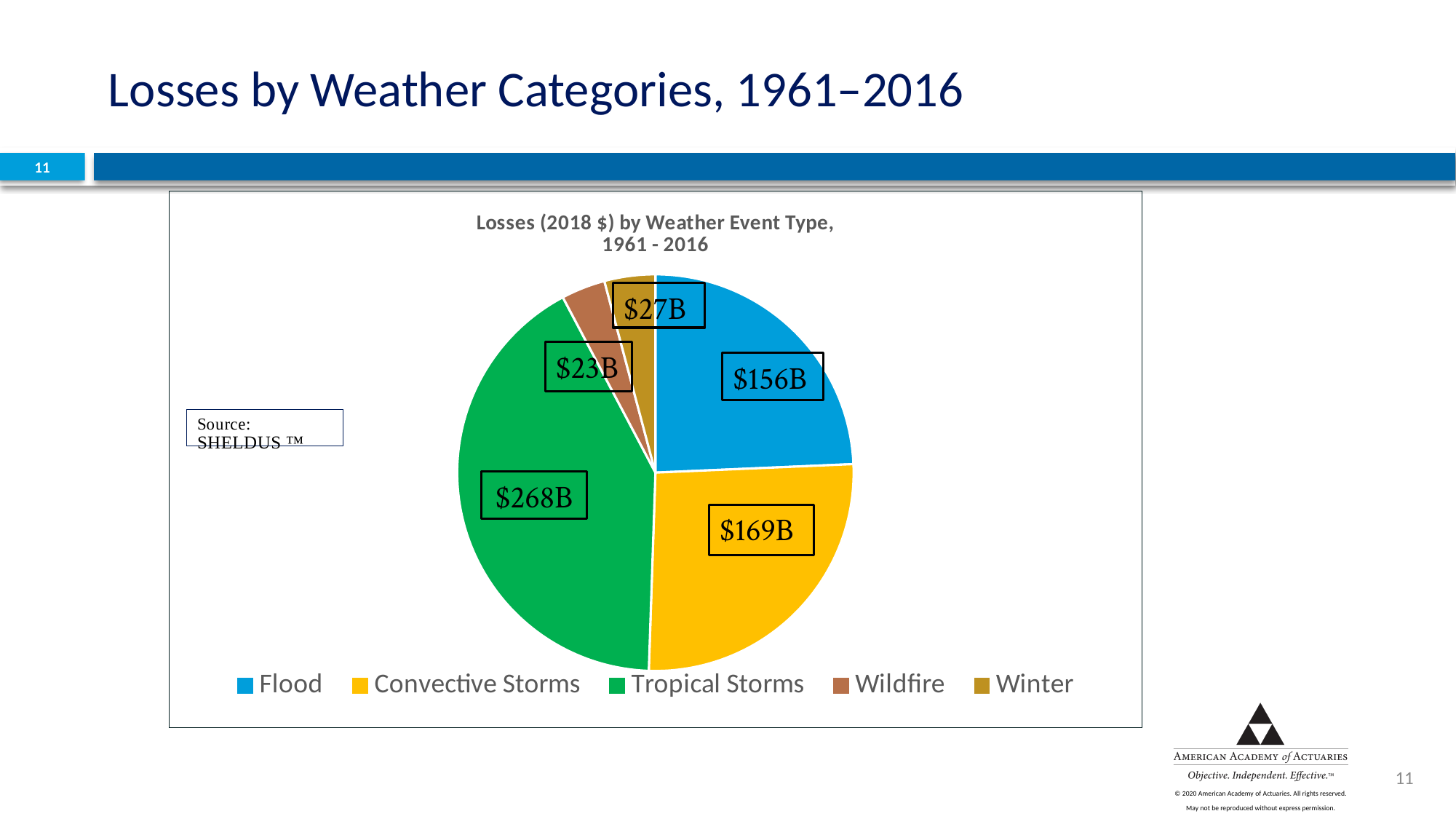

# Losses by Weather Categories, 1961–2016
11

### Chart: Losses (2018 $) by Weather Event Type,
1961 - 2016

| Category |  |
|---|---|
| Flood | 156.38749871476475 |
| Convective Storms | 168.6170625865913 |
| Tropical Storms | 268.3832185372595 |
| Wildfire | 23.065222971540567 |
| Winter | 26.68995247855808 |